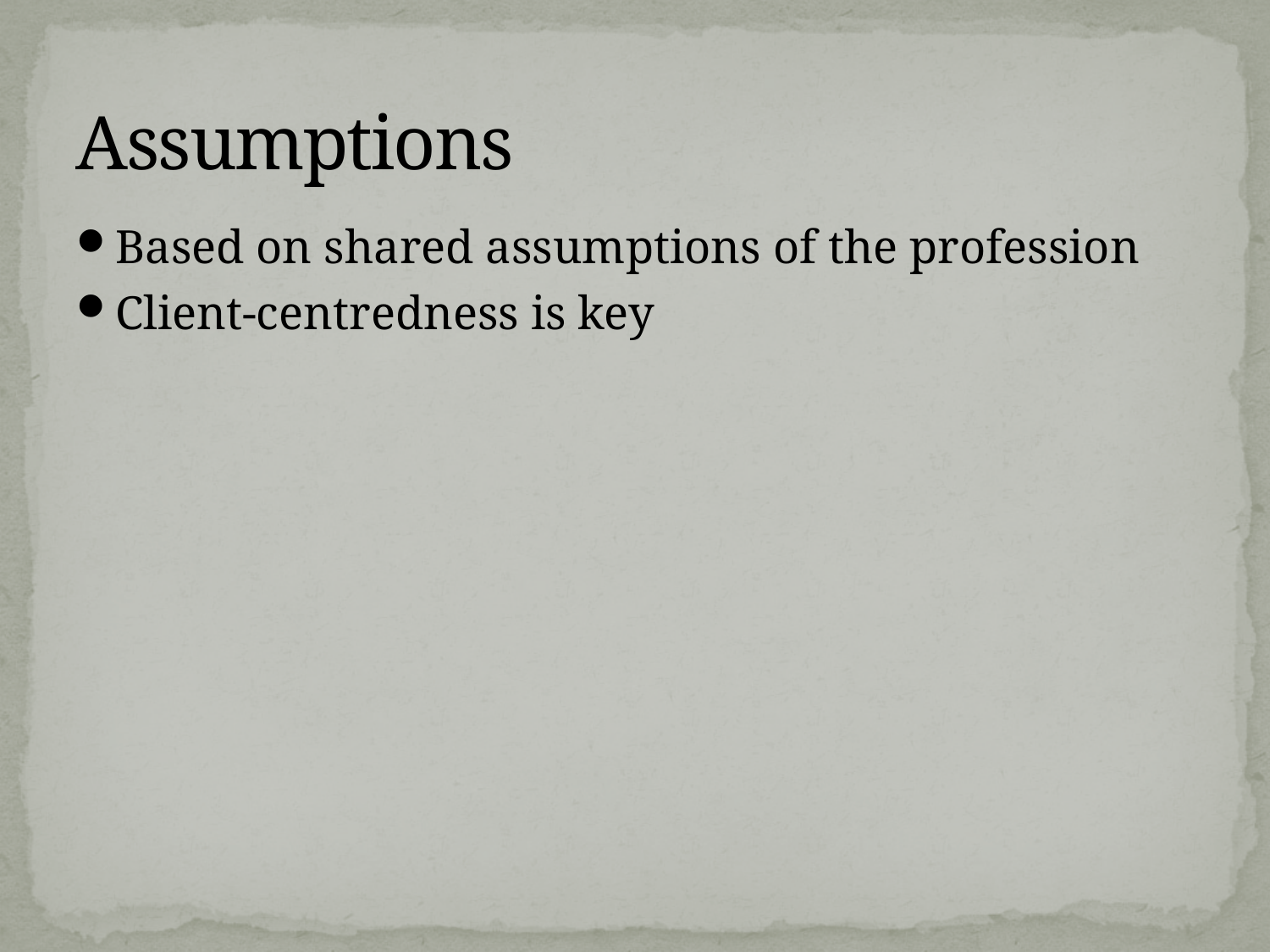

# Assumptions
Based on shared assumptions of the profession
Client-centredness is key